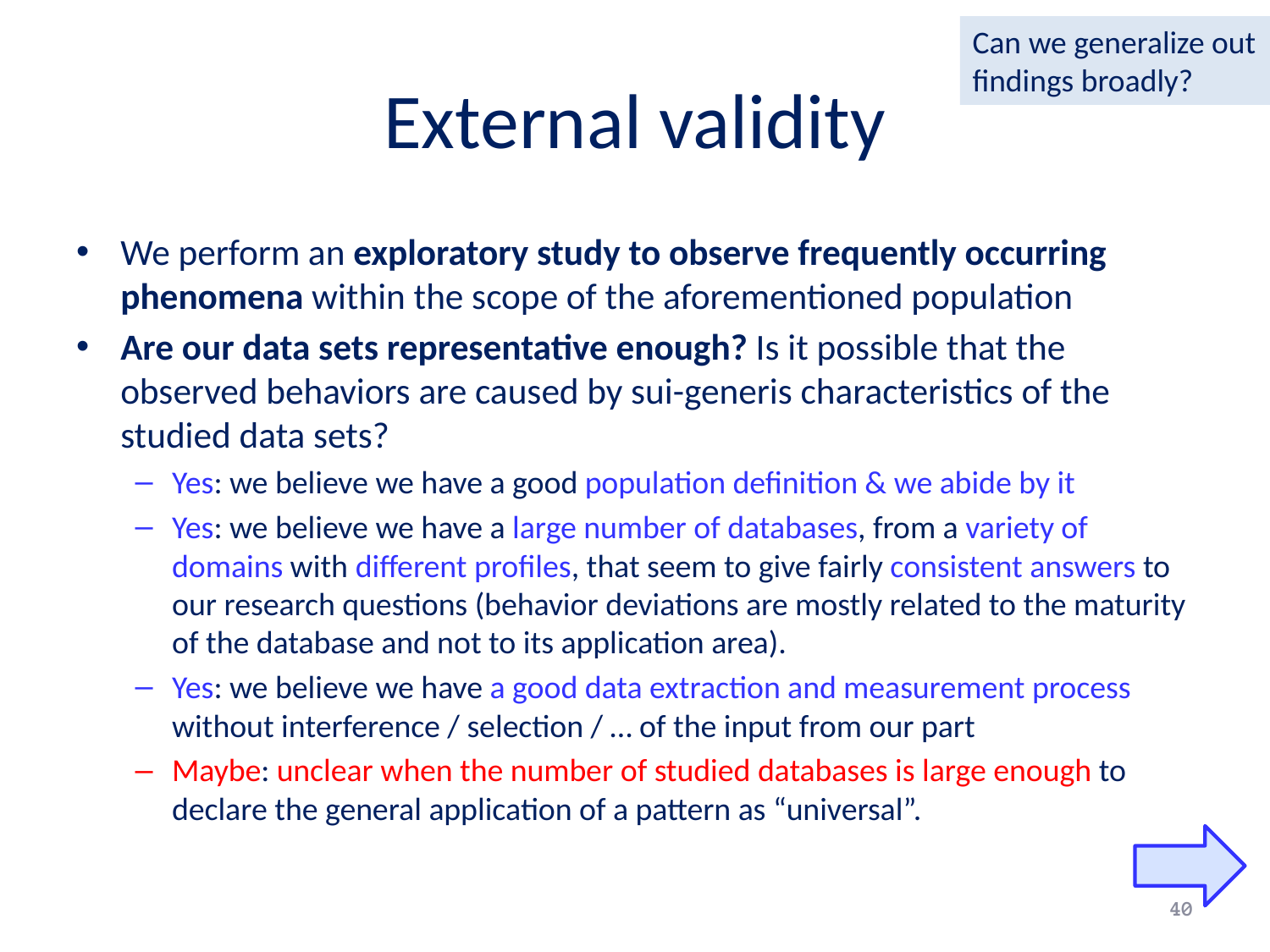

Can we generalize out findings broadly?
# External validity
We perform an exploratory study to observe frequently occurring phenomena within the scope of the aforementioned population
Are our data sets representative enough? Is it possible that the observed behaviors are caused by sui-generis characteristics of the studied data sets?
Yes: we believe we have a good population definition & we abide by it
Yes: we believe we have a large number of databases, from a variety of domains with different profiles, that seem to give fairly consistent answers to our research questions (behavior deviations are mostly related to the maturity of the database and not to its application area).
Yes: we believe we have a good data extraction and measurement process without interference / selection / … of the input from our part
Maybe: unclear when the number of studied databases is large enough to declare the general application of a pattern as “universal”.

40